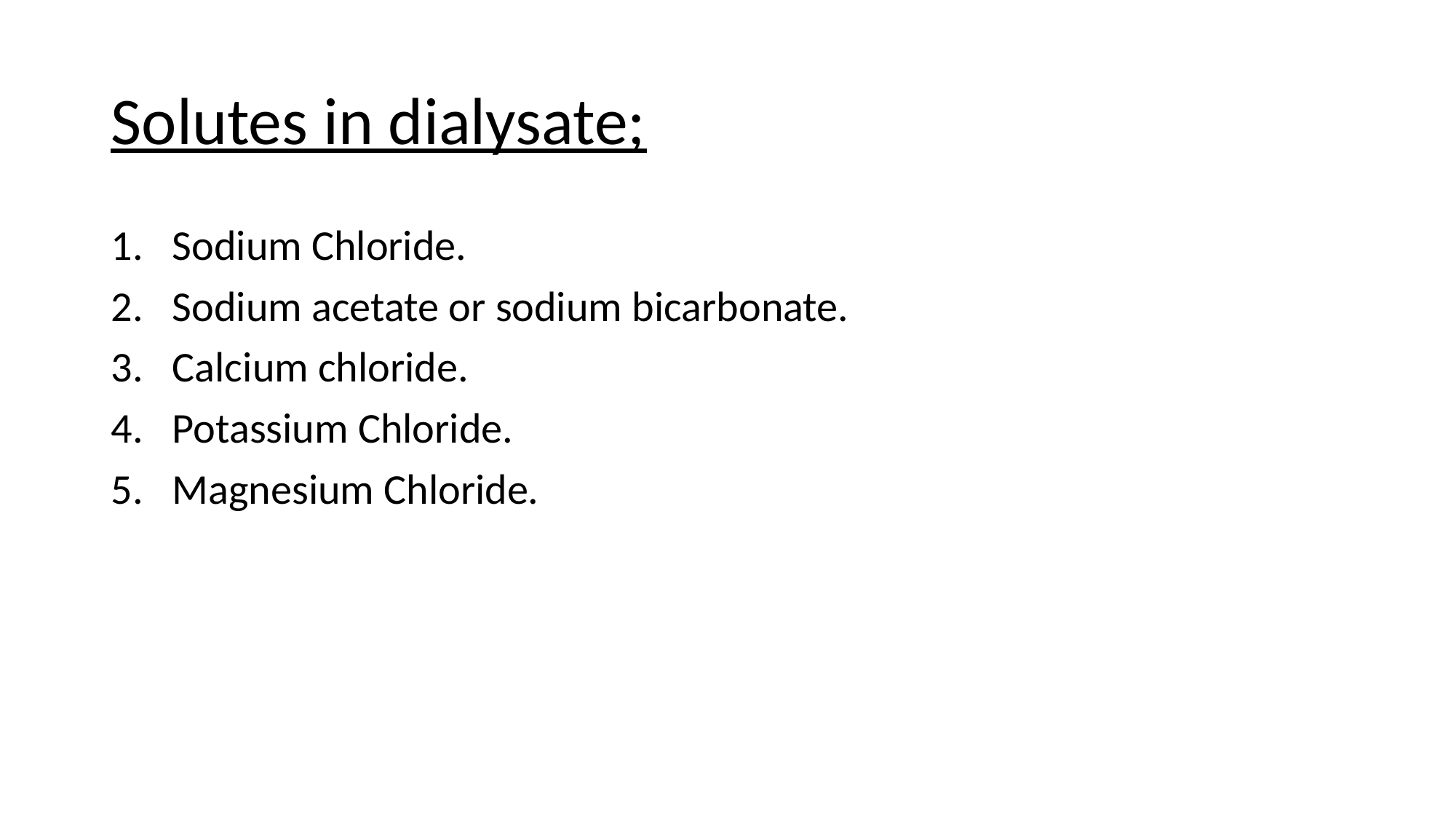

# Solutes in dialysate;
Sodium Chloride.
Sodium acetate or sodium bicarbonate.
Calcium chloride.
Potassium Chloride.
Magnesium Chloride.